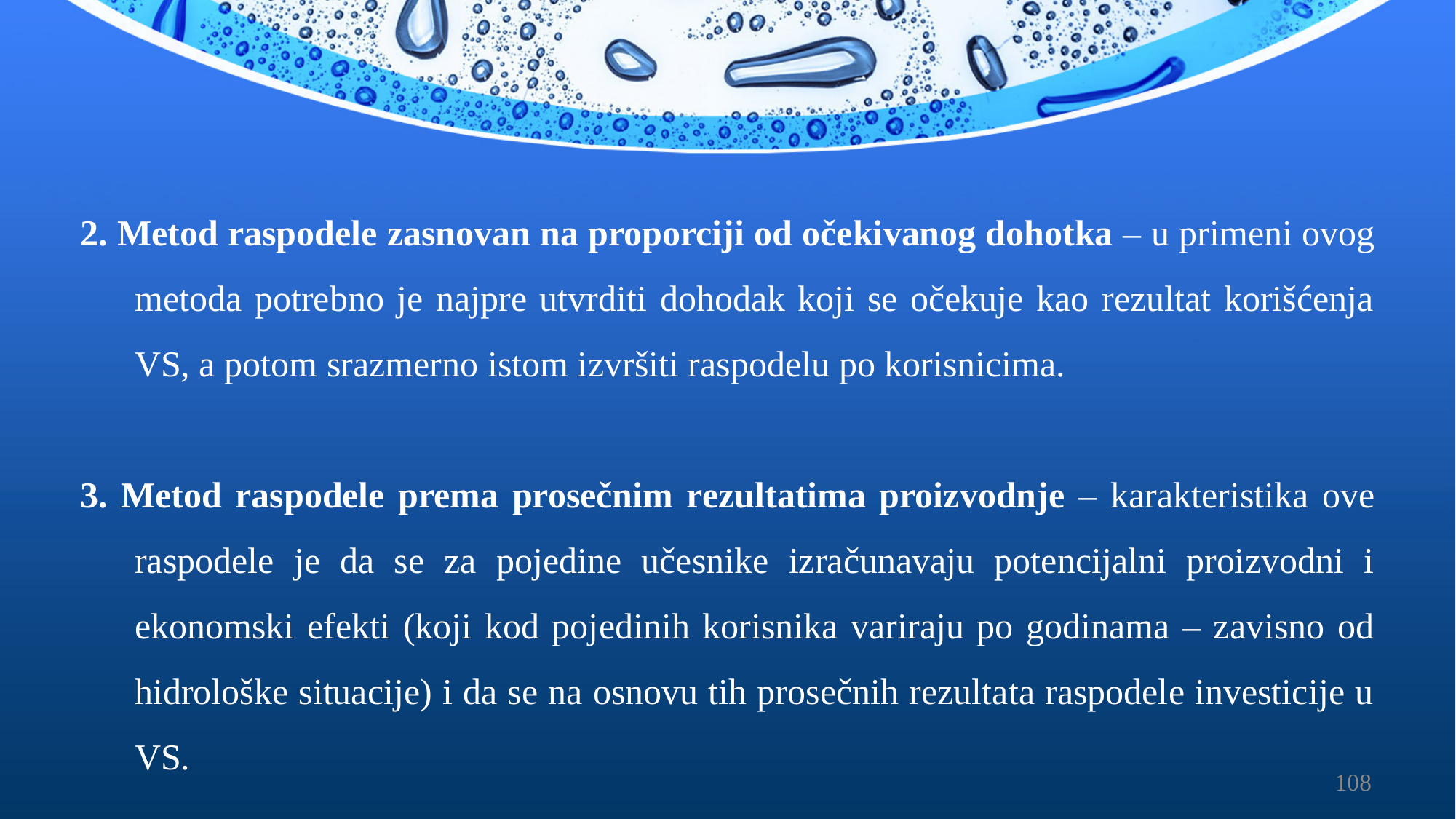

2. Metod raspodele zasnovan na proporciji od očekivanog dohotka – u primeni ovog metoda potrebno je najpre utvrditi dohodak koji se očekuje kao rezultat korišćenja VS, a potom srazmerno istom izvršiti raspodelu po korisnicima.

3. Metod raspodele prema prosečnim rezultatima proizvodnje – karakteristika ove raspodele je da se za pojedine učesnike izračunavaju potencijalni proizvodni i ekonomski efekti (koji kod pojedinih korisnika variraju po godinama – zavisno od hidrološke situacije) i da se na osnovu tih prosečnih rezultata raspodele investicije u VS.

108